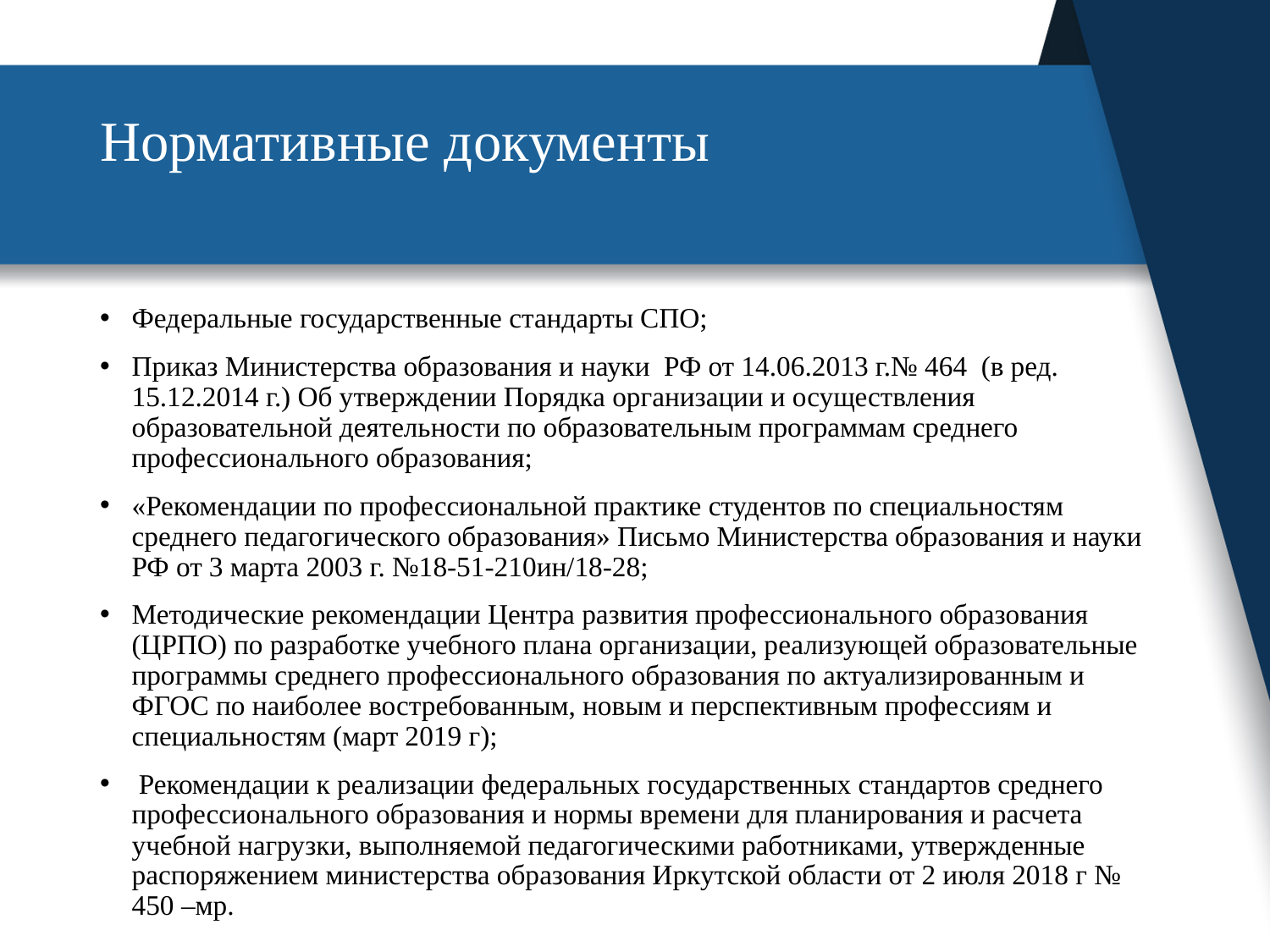

# Нормативные документы
Федеральные государственные стандарты СПО;
Приказ Министерства образования и науки  РФ от 14.06.2013 г.№ 464  (в ред. 15.12.2014 г.) Об утверждении Порядка организации и осуществления образовательной деятельности по образовательным программам среднего профессионального образования;
«Рекомендации по профессиональной практике студентов по специальностям среднего педагогического образования» Письмо Министерства образования и науки РФ от 3 марта 2003 г. №18-51-210ин/18-28;
Методические рекомендации Центра развития профессионального образования (ЦРПО) по разработке учебного плана организации, реализующей образовательные программы среднего профессионального образования по актуализированным и ФГОС по наиболее востребованным, новым и перспективным профессиям и специальностям (март 2019 г);
 Рекомендации к реализации федеральных государственных стандартов среднего профессионального образования и нормы времени для планирования и расчета учебной нагрузки, выполняемой педагогическими работниками, утвержденные распоряжением министерства образования Иркутской области от 2 июля 2018 г № 450 –мр.